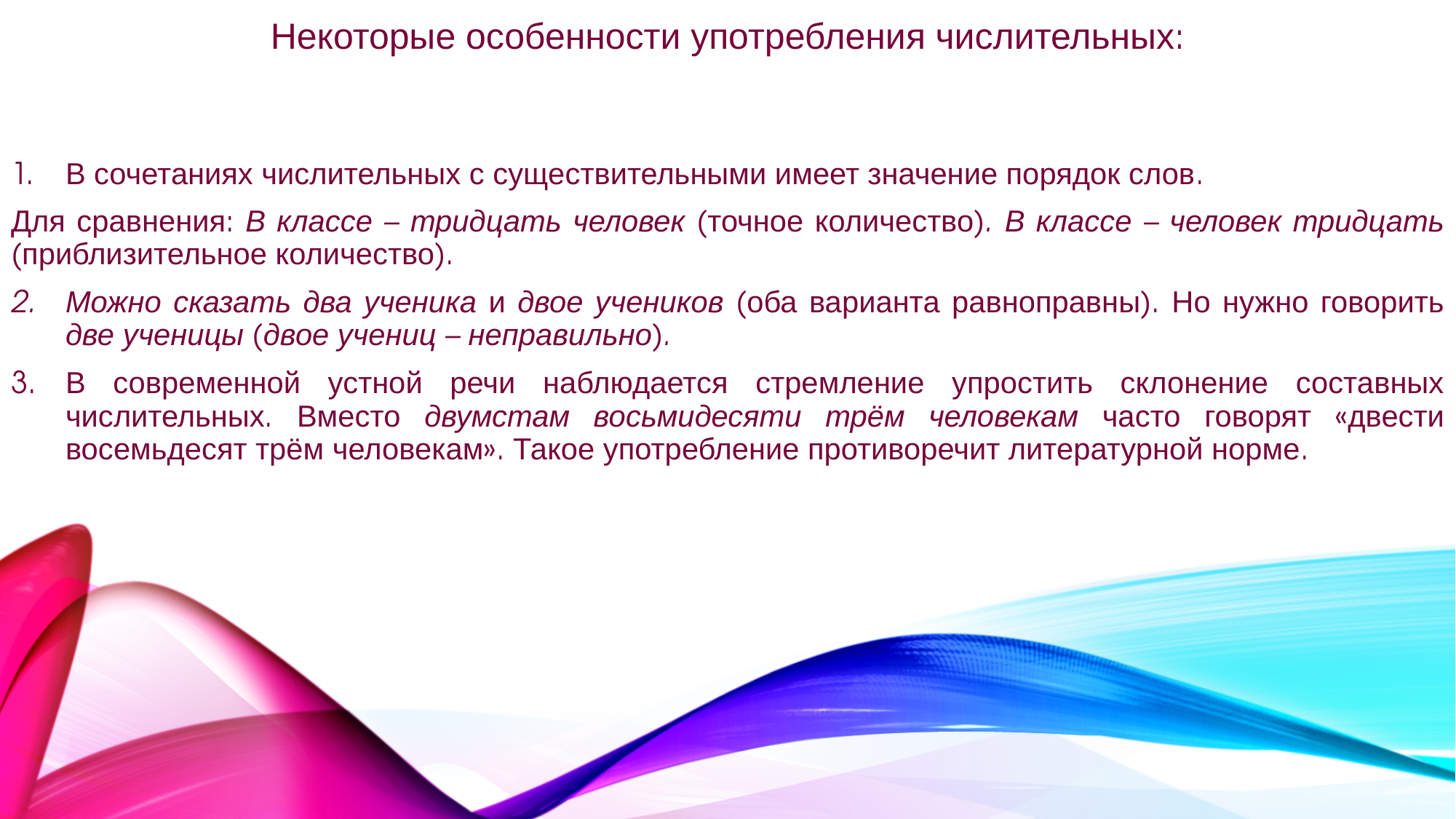

# Некоторые особенности употребления числительных:
В сочетаниях числительных с существительными имеет значение порядок слов.
Для сравнения: В классе – тридцать человек (точное количество). В классе – человек тридцать (приблизительное количество).
Можно сказать два ученика и двое учеников (оба варианта равноправны). Но нужно говорить две ученицы (двое учениц – неправильно).
В современной устной речи наблюдается стремление упростить склонение составных числительных. Вместо двумстам восьмидесяти трём человекам часто говорят «двести восемьдесят трём человекам». Такое употребление противоречит литературной норме.